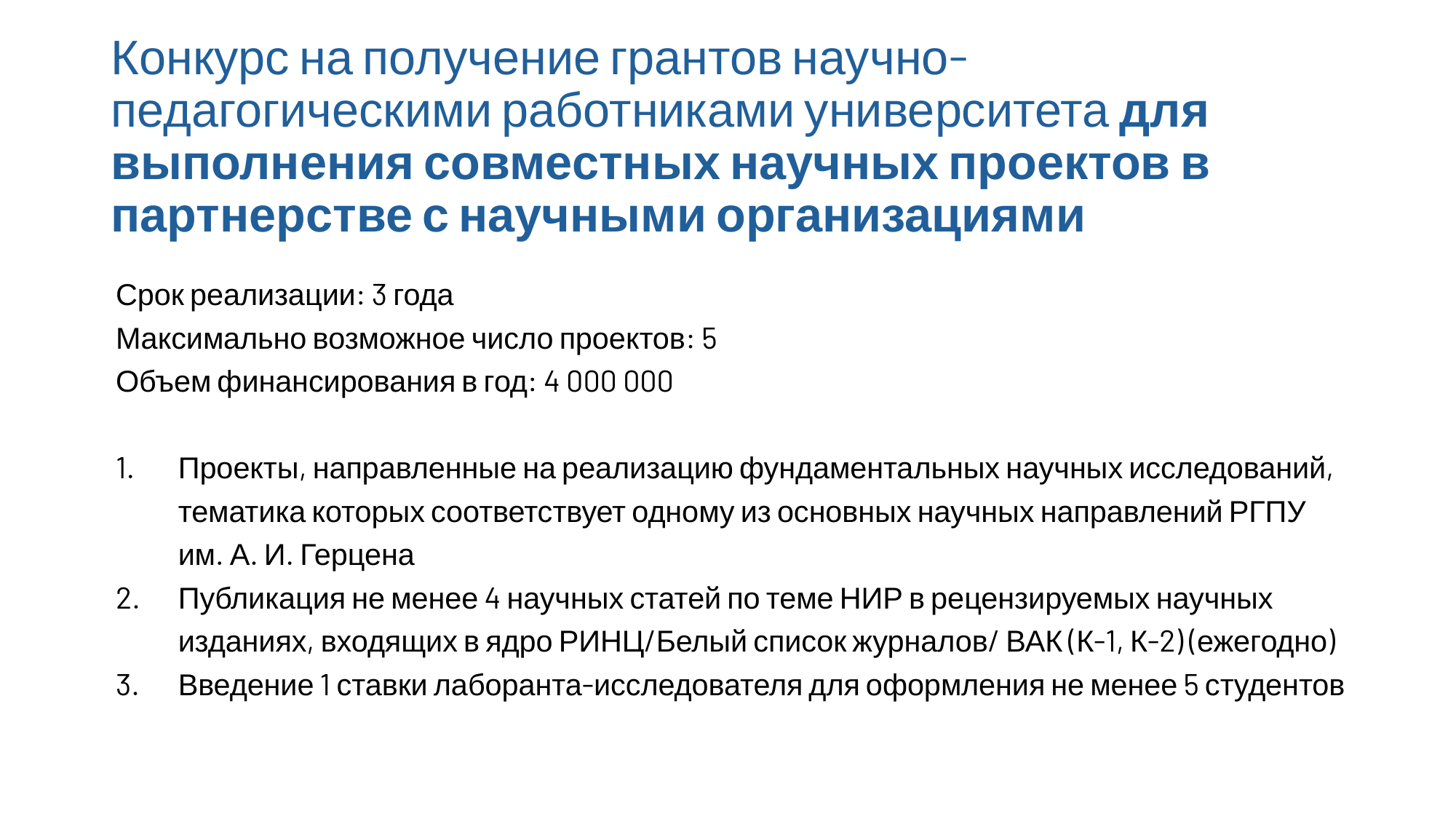

# Конкурс на получение грантов научно-педагогическими работниками университета для выполнения совместных научных проектов в партнерстве с научными организациями
Срок реализации: 3 года
Максимально возможное число проектов: 5
Объем финансирования в год: 4 000 000

Проекты, направленные на реализацию фундаментальных научных исследований, тематика которых соответствует одному из основных научных направлений РГПУ им. А. И. Герцена
Публикация не менее 4 научных статей по теме НИР в рецензируемых научных изданиях, входящих в ядро РИНЦ/Белый список журналов/ ВАК (К-1, К-2) (ежегодно)
Введение 1 ставки лаборанта-исследователя для оформления не менее 5 студентов